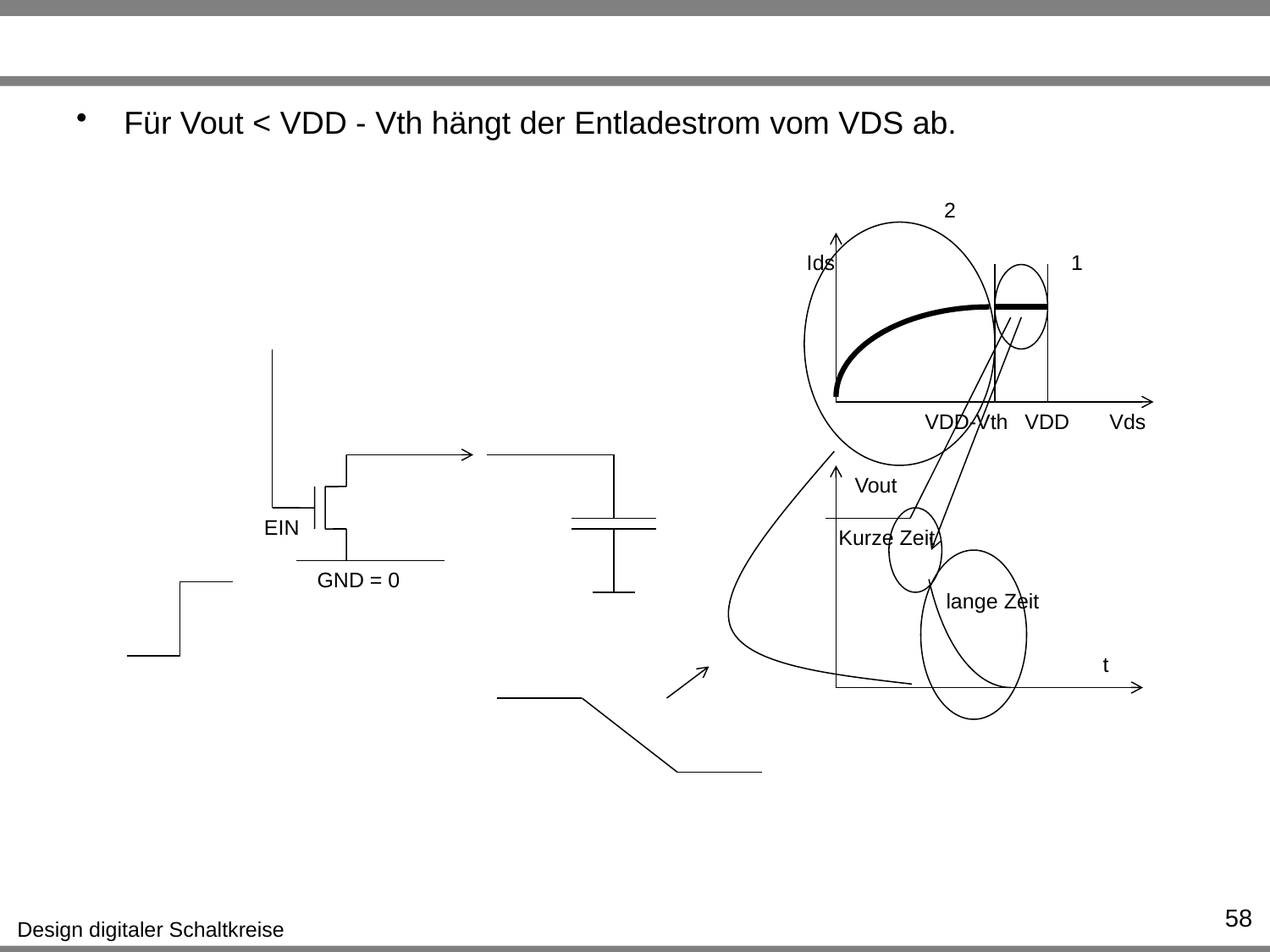

#
Für Vout < VDD - Vth hängt der Entladestrom vom VDS ab.
2

Ids

1

VDD-Vth
VDD
Vds

Vout
EIN

Kurze Zeit

GND = 0
lange Zeit
t
58